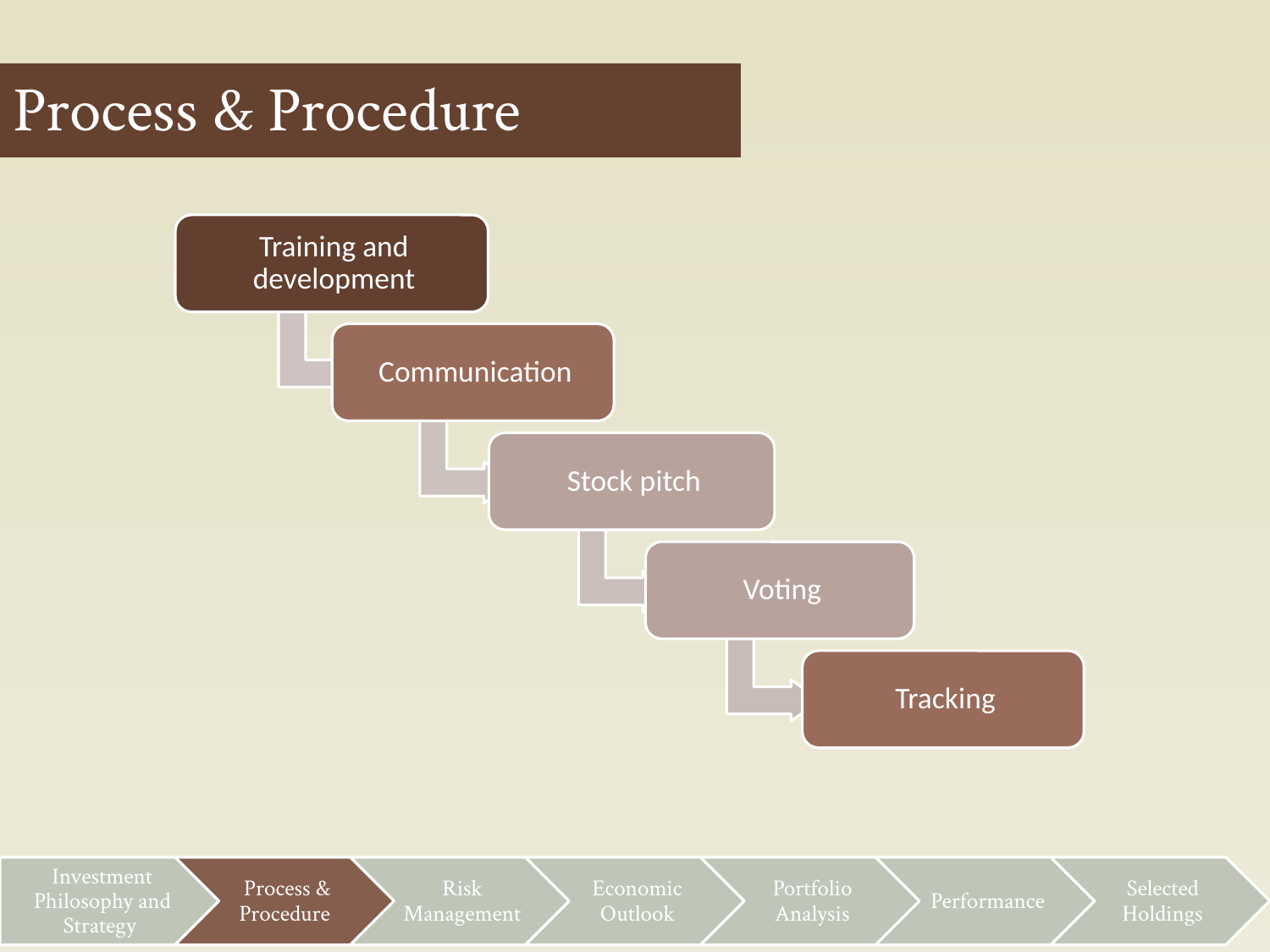

Process & Procedure
Training and development
Communication
Stock pitch
Voting
Tracking
Investment Philosophy and Strategy
Process & Procedure
Risk Management
Economic Outlook
Portfolio Analysis
Performance
Selected Holdings